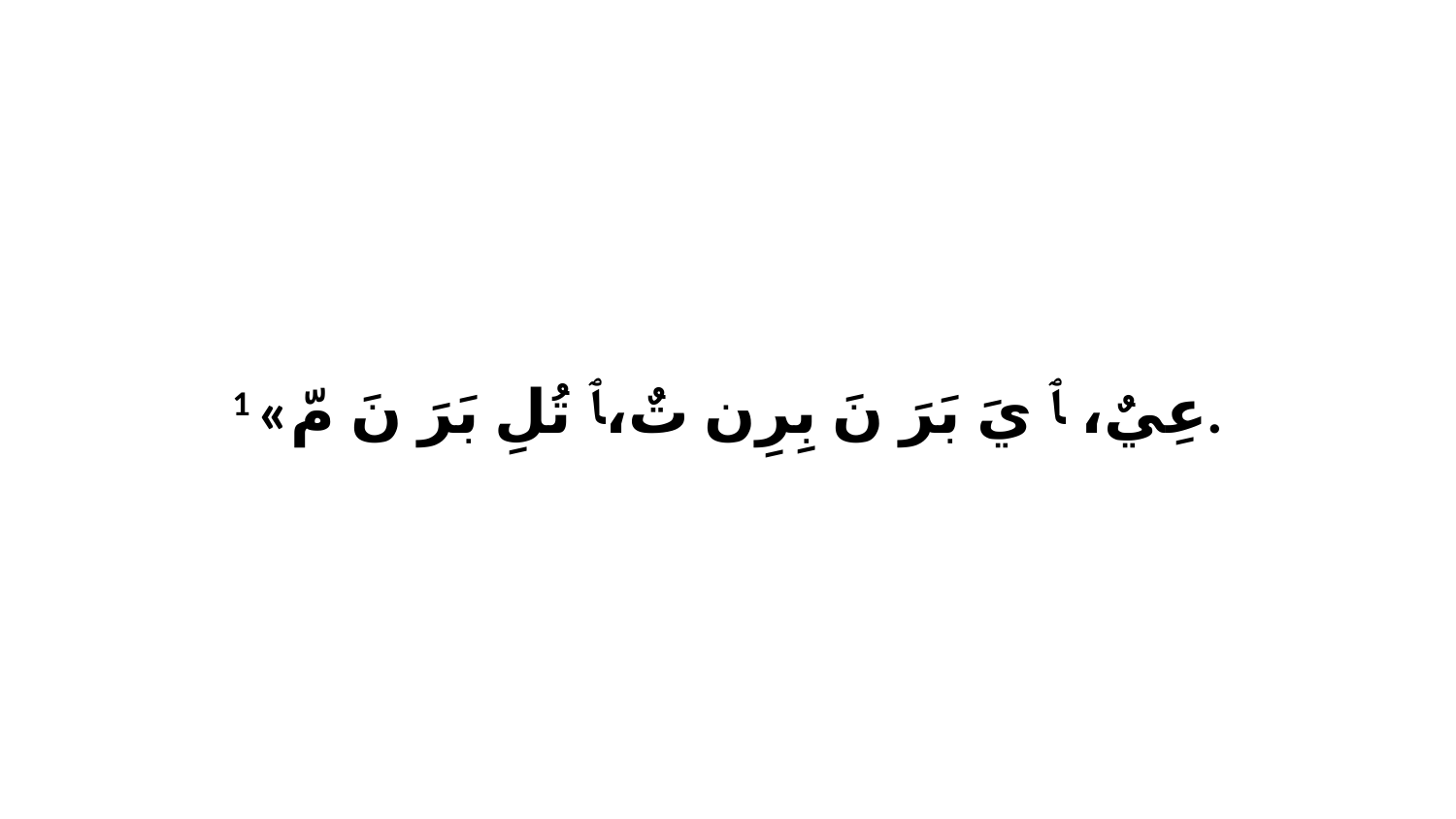

1 «عِيٌ، ﭑ يَ بَرَ نَ بِرِن تٌ،ﭑ تُلِ بَرَ نَ مّ.